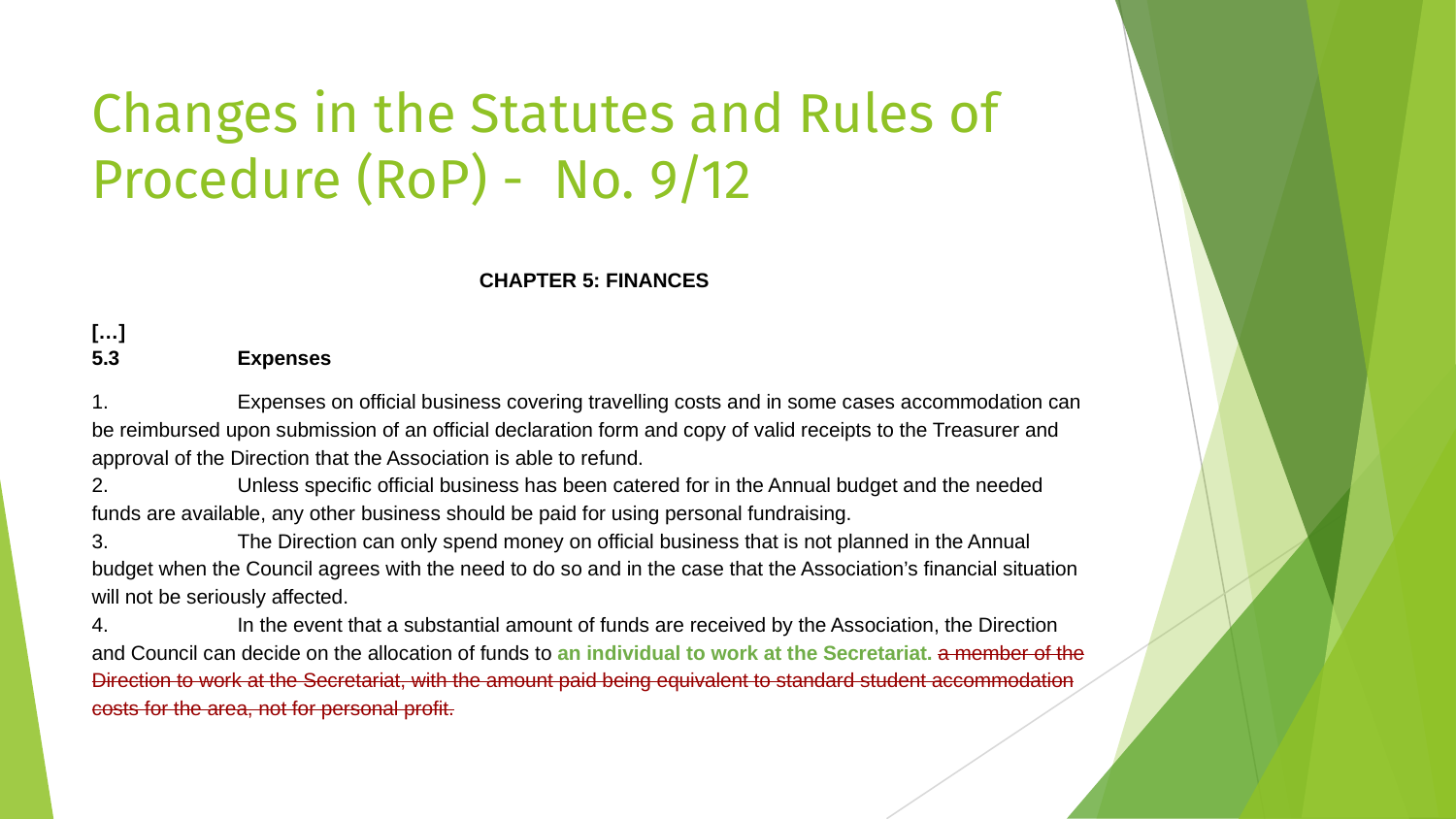

# Changes in the Statutes and Rules of Procedure (RoP) -  No. 9/12
CHAPTER 5: FINANCES
[…]
5.3   	Expenses
1. 	Expenses on official business covering travelling costs and in some cases accommodation can be reimbursed upon submission of an official declaration form and copy of valid receipts to the Treasurer and approval of the Direction that the Association is able to refund.
2. 	Unless specific official business has been catered for in the Annual budget and the needed funds are available, any other business should be paid for using personal fundraising.
3. 	The Direction can only spend money on official business that is not planned in the Annual budget when the Council agrees with the need to do so and in the case that the Association’s financial situation will not be seriously affected.
4. 	In the event that a substantial amount of funds are received by the Association, the Direction and Council can decide on the allocation of funds to an individual to work at the Secretariat. a member of the Direction to work at the Secretariat, with the amount paid being equivalent to standard student accommodation costs for the area, not for personal profit.